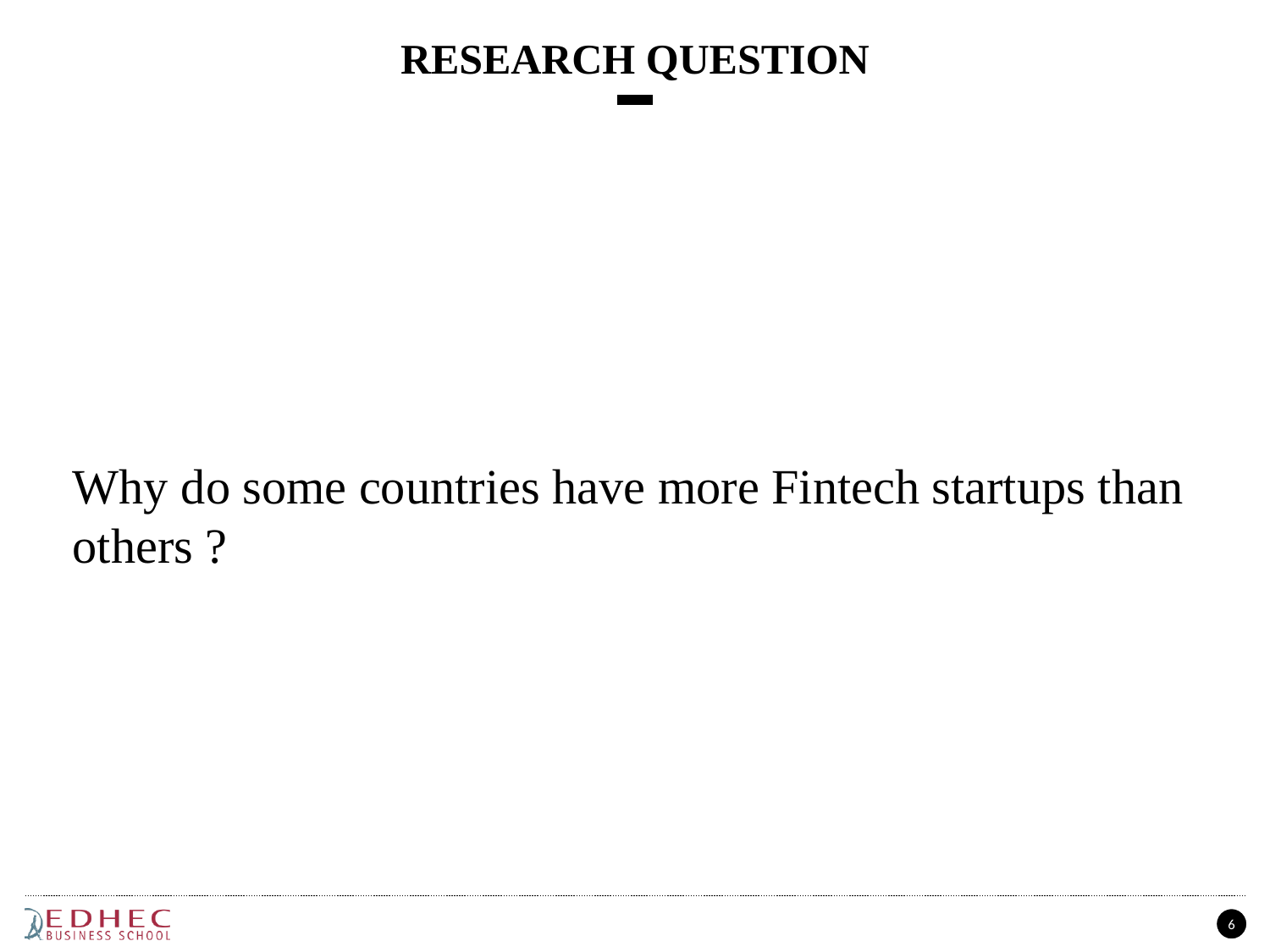

# Research question

Why do some countries have more Fintech startups than others ?

6